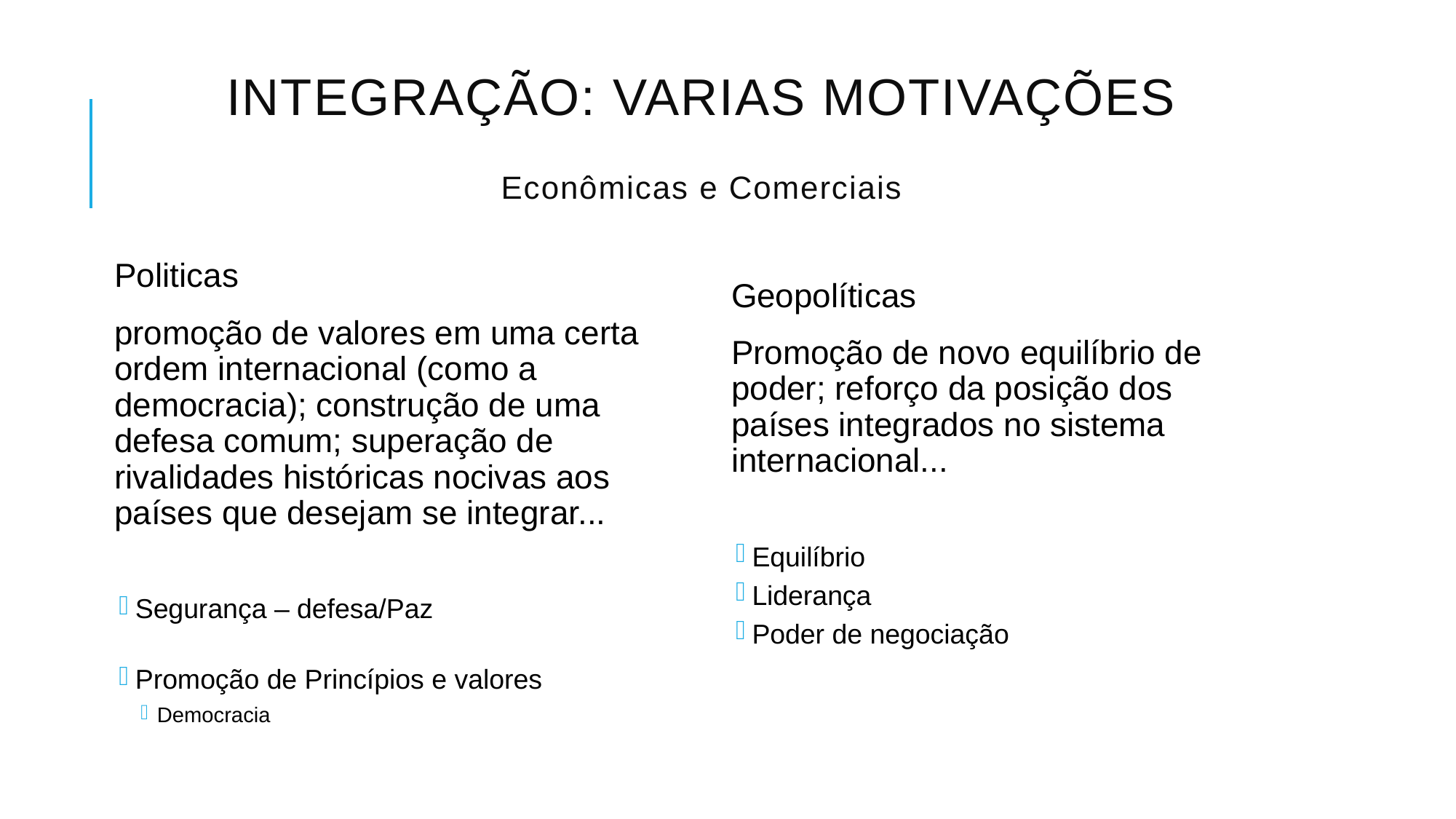

# Integração: varias motivações Econômicas e Comerciais
Politicas
promoção de valores em uma certa ordem internacional (como a democracia); construção de uma defesa comum; superação de rivalidades históricas nocivas aos países que desejam se integrar...

Segurança – defesa/Paz

Promoção de Princípios e valores
Democracia

Geopolíticas
Promoção de novo equilíbrio de poder; reforço da posição dos países integrados no sistema internacional...

Equilíbrio
Liderança
Poder de negociação